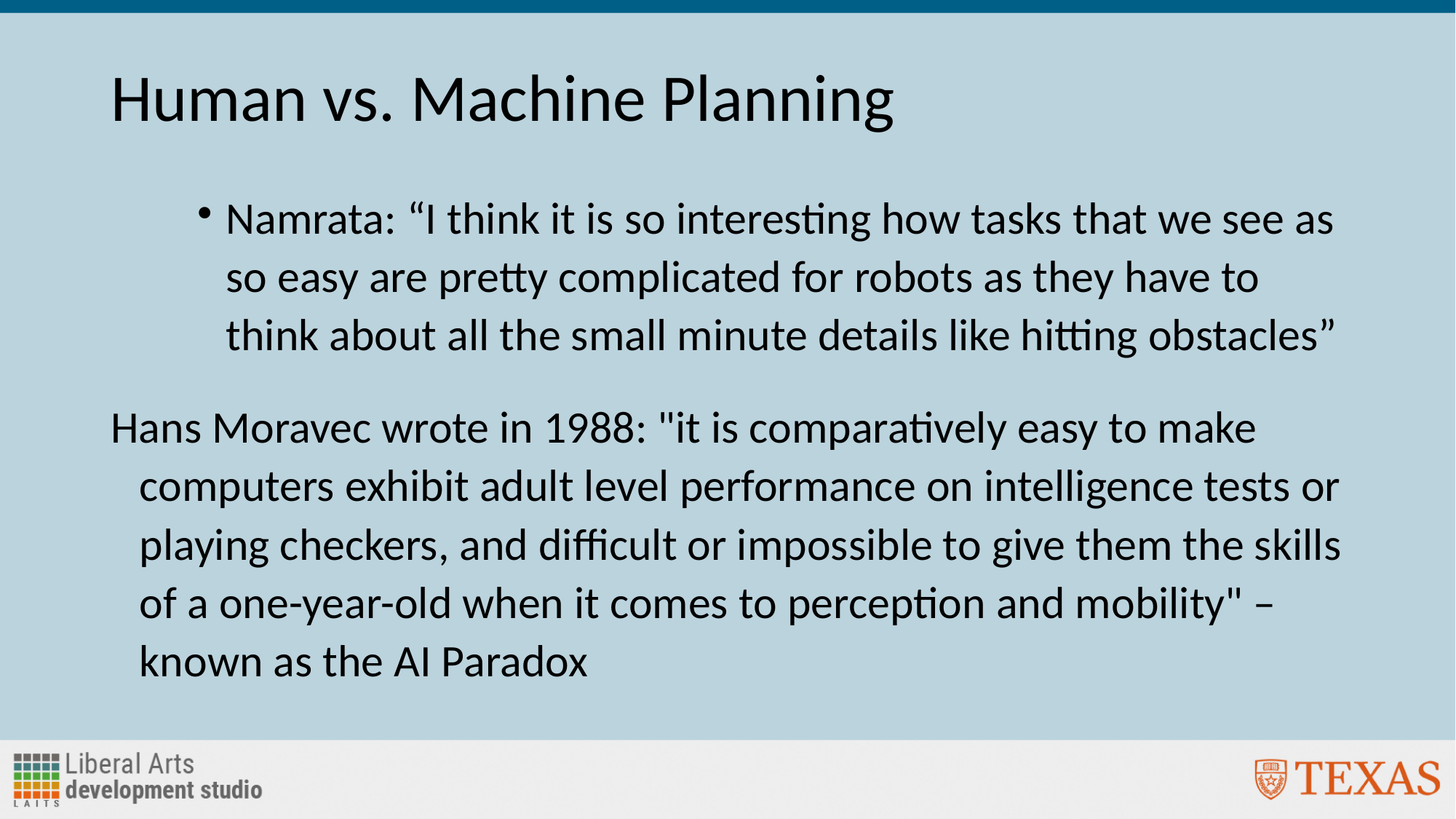

# Human vs. Machine Planning
Namrata: “I think it is so interesting how tasks that we see as so easy are pretty complicated for robots as they have to think about all the small minute details like hitting obstacles”
Hans Moravec wrote in 1988: "it is comparatively easy to make computers exhibit adult level performance on intelligence tests or playing checkers, and difficult or impossible to give them the skills of a one-year-old when it comes to perception and mobility" – known as the AI Paradox